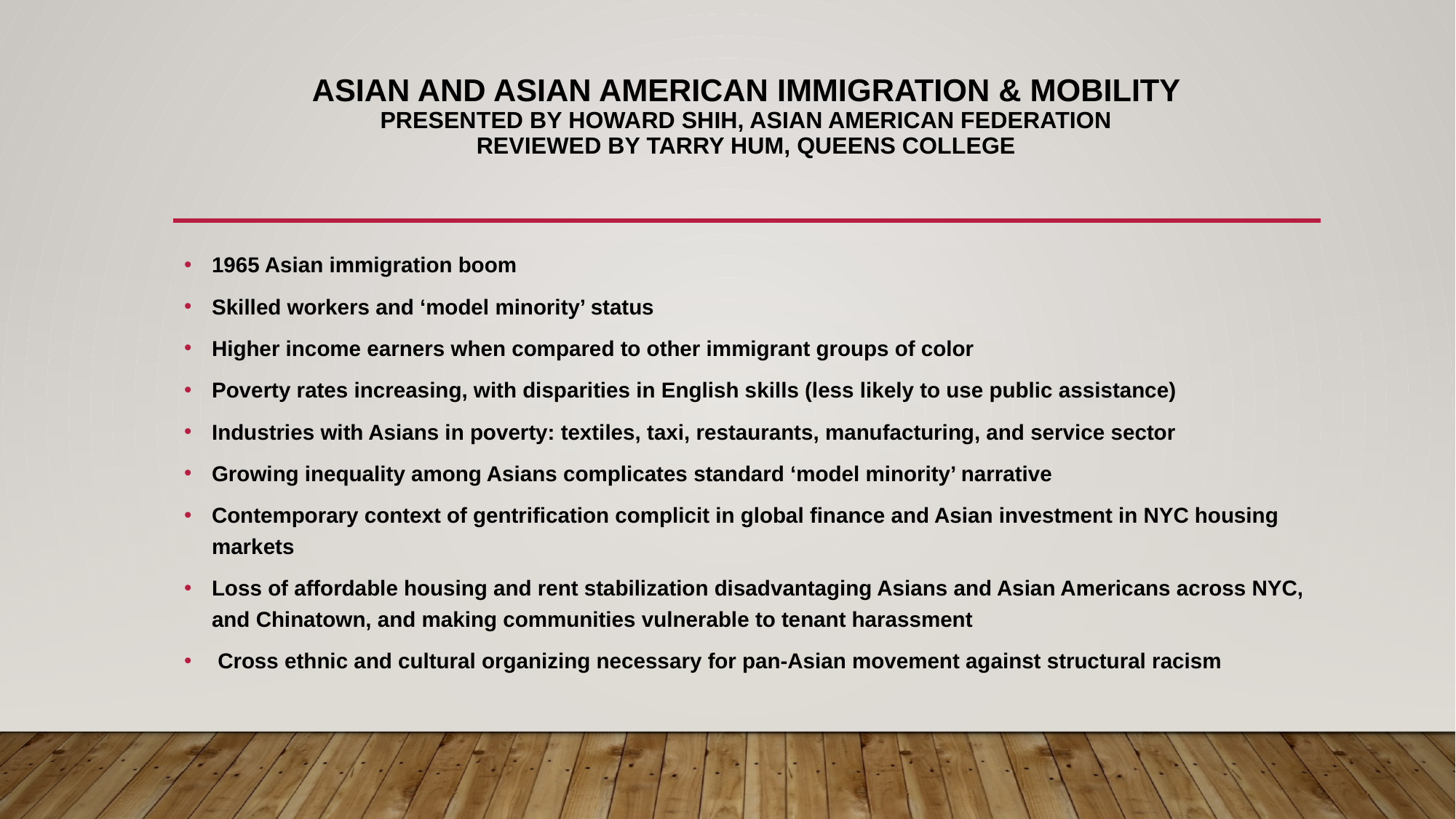

# Asian and Asian American Immigration & Mobility Presented by Howard shih, asian american federation reviewed by tarry hum, Queens college
1965 Asian immigration boom
Skilled workers and ‘model minority’ status
Higher income earners when compared to other immigrant groups of color
Poverty rates increasing, with disparities in English skills (less likely to use public assistance)
Industries with Asians in poverty: textiles, taxi, restaurants, manufacturing, and service sector
Growing inequality among Asians complicates standard ‘model minority’ narrative
Contemporary context of gentrification complicit in global finance and Asian investment in NYC housing markets
Loss of affordable housing and rent stabilization disadvantaging Asians and Asian Americans across NYC, and Chinatown, and making communities vulnerable to tenant harassment
 Cross ethnic and cultural organizing necessary for pan-Asian movement against structural racism